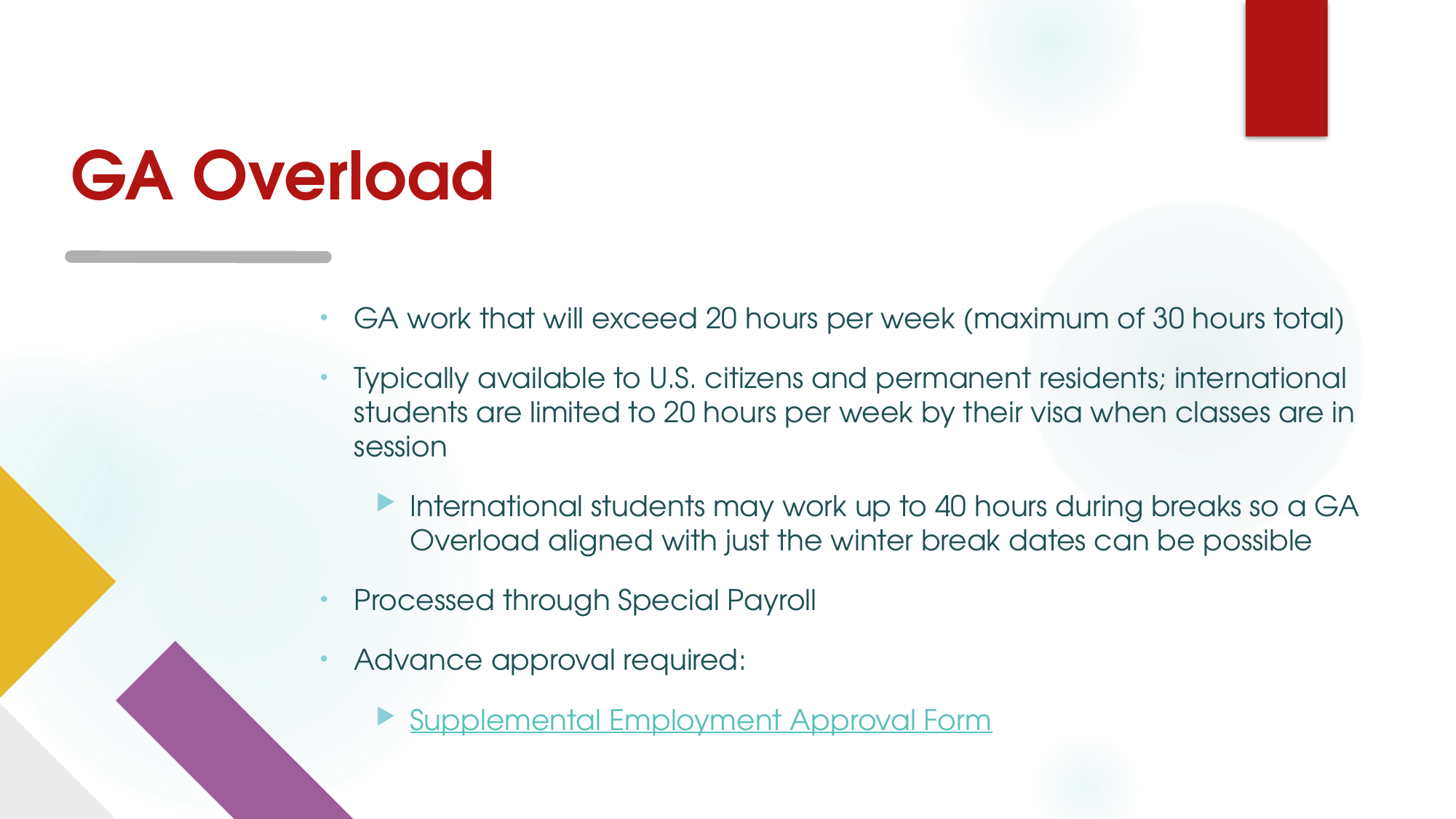

# GA Overload
GA work that will exceed 20 hours per week (maximum of 30 hours total)
Typically available to U.S. citizens and permanent residents; international students are limited to 20 hours per week by their visa when classes are in session
International students may work up to 40 hours during breaks so a GA Overload aligned with just the winter break dates can be possible
Processed through Special Payroll
Advance approval required:
Supplemental Employment Approval Form